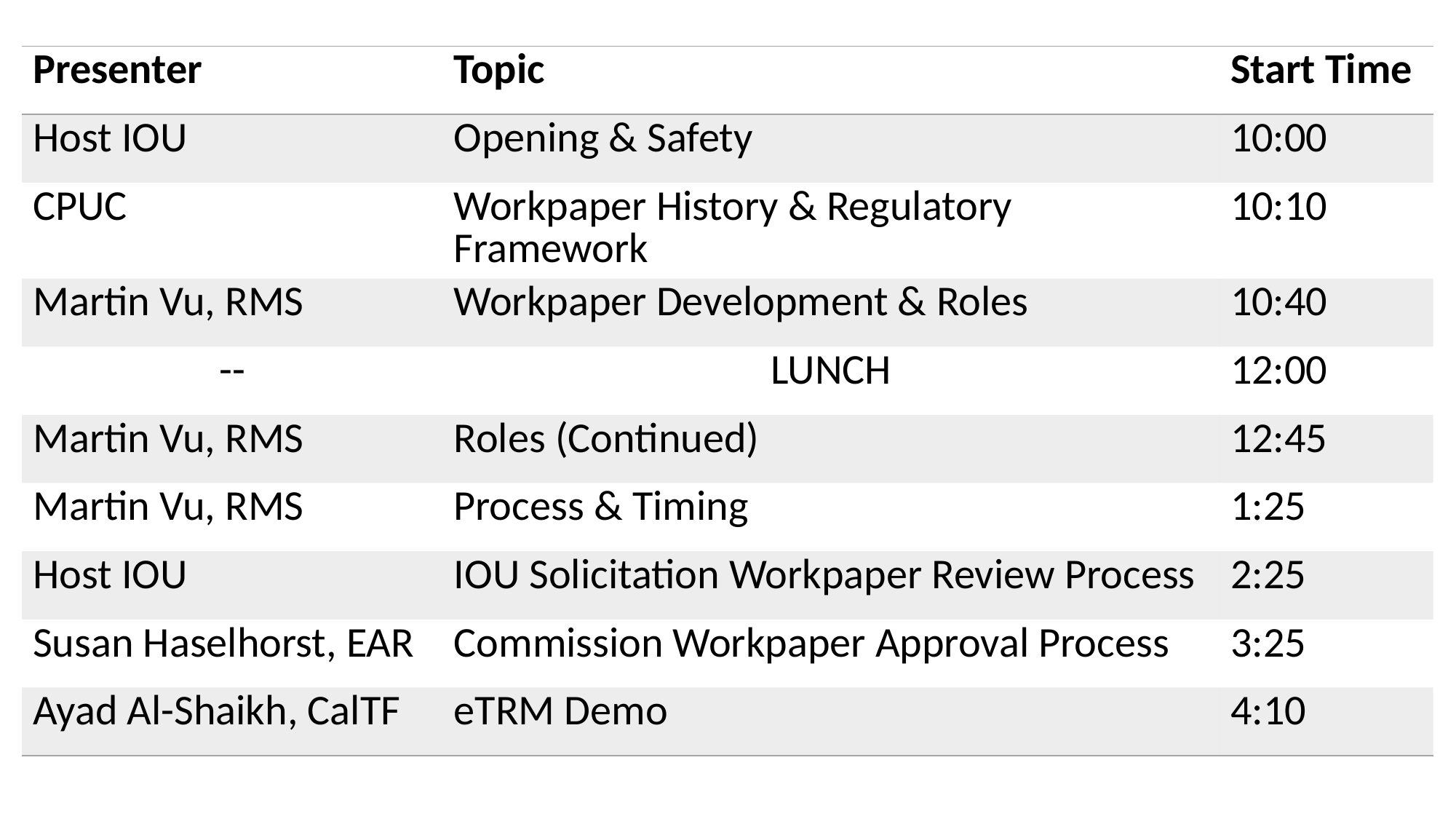

| Presenter | Topic | Start Time |
| --- | --- | --- |
| Host IOU | Opening & Safety | 10:00 |
| CPUC | Workpaper History & Regulatory Framework | 10:10 |
| Martin Vu, RMS | Workpaper Development & Roles | 10:40 |
| -- | LUNCH | 12:00 |
| Martin Vu, RMS | Roles (Continued) | 12:45 |
| Martin Vu, RMS | Process & Timing | 1:25 |
| Host IOU | IOU Solicitation Workpaper Review Process | 2:25 |
| Susan Haselhorst, EAR | Commission Workpaper Approval Process | 3:25 |
| Ayad Al-Shaikh, CalTF | eTRM Demo | 4:10 |